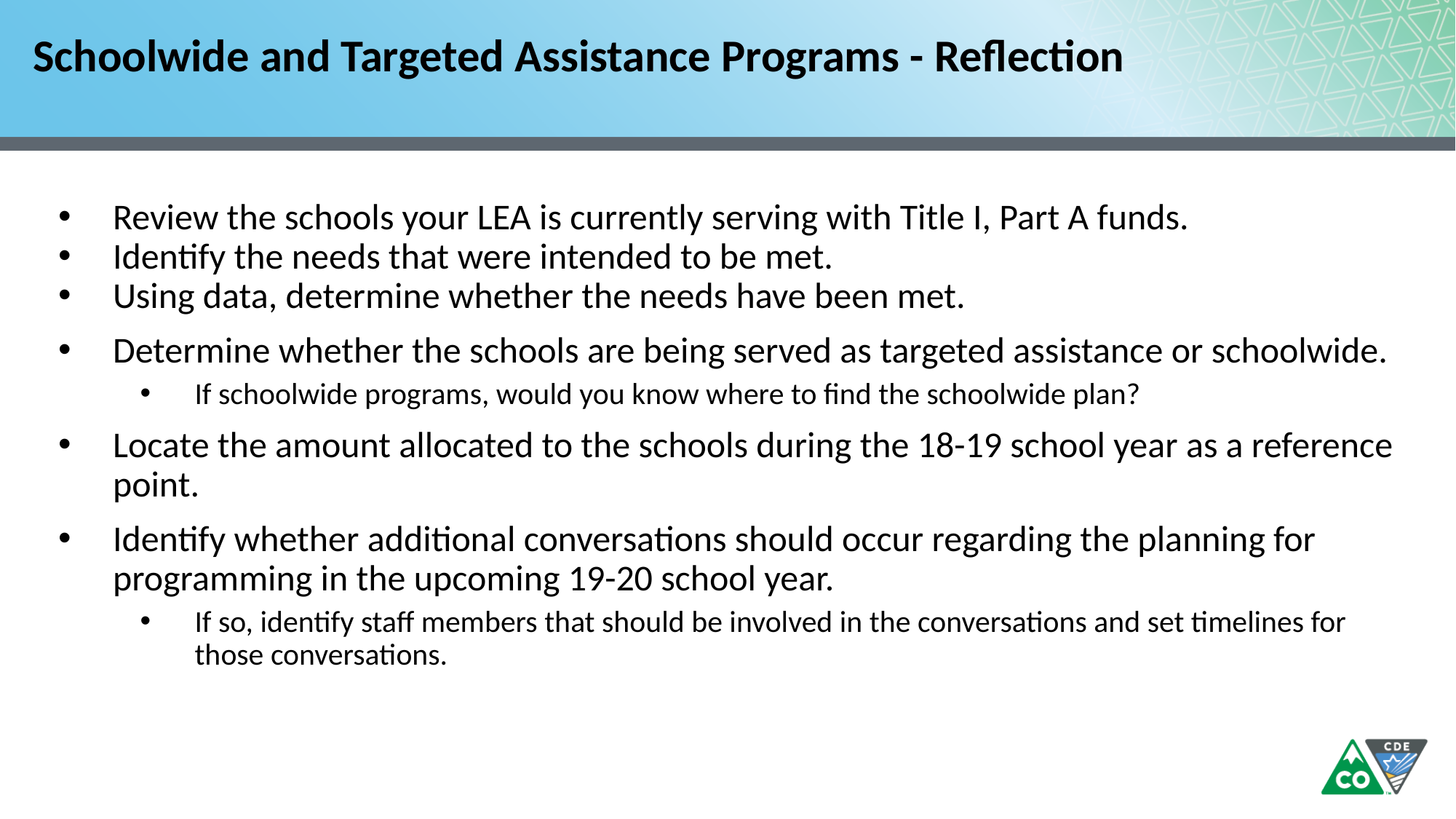

# Schoolwide and Targeted Assistance Programs - Reflection
Review the schools your LEA is currently serving with Title I, Part A funds.
Identify the needs that were intended to be met.
Using data, determine whether the needs have been met.
Determine whether the schools are being served as targeted assistance or schoolwide.
If schoolwide programs, would you know where to find the schoolwide plan?
Locate the amount allocated to the schools during the 18-19 school year as a reference point.
Identify whether additional conversations should occur regarding the planning for programming in the upcoming 19-20 school year.
If so, identify staff members that should be involved in the conversations and set timelines for those conversations.